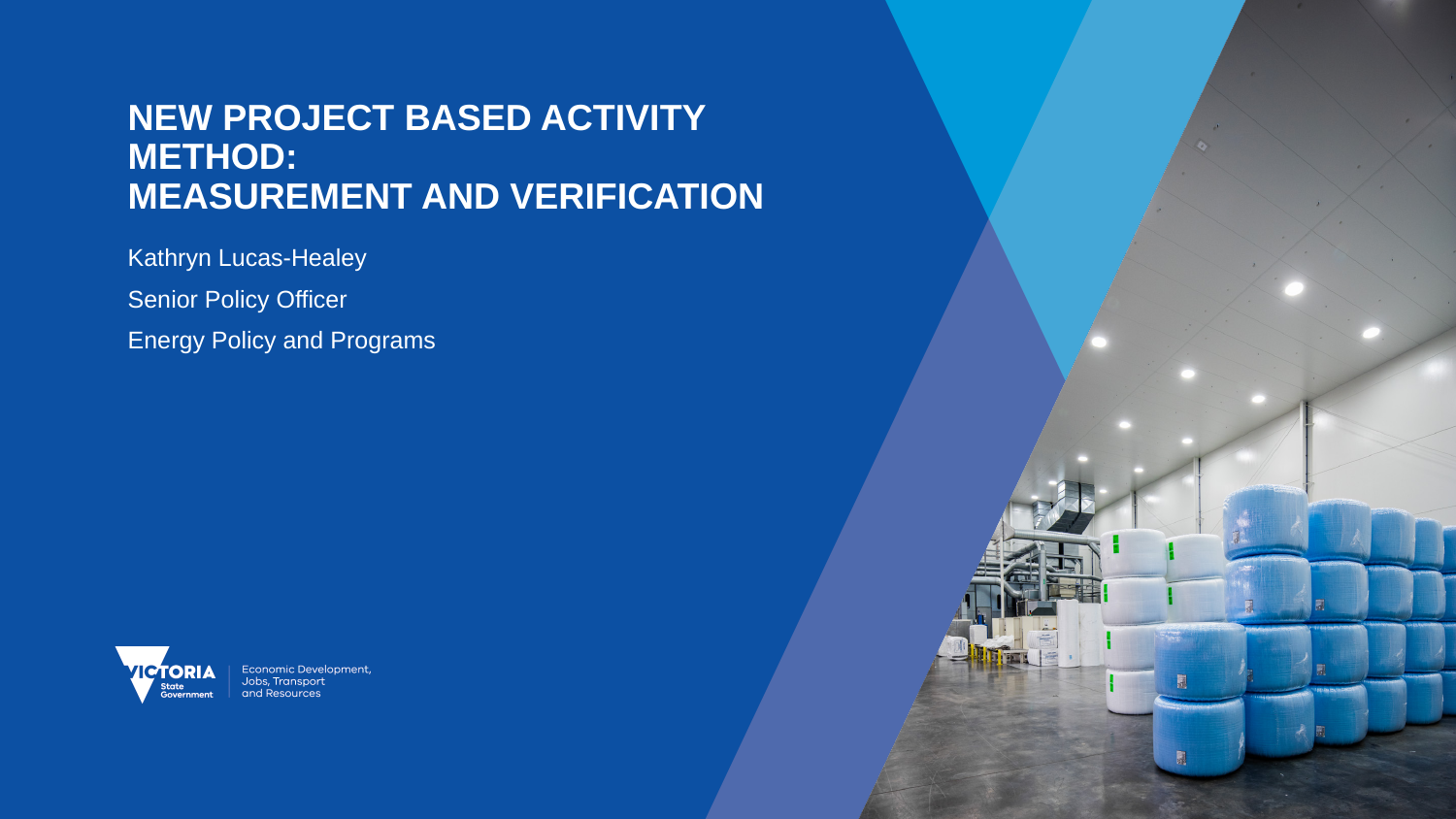

# New Project Based Activity Method: Measurement and Verification
Kathryn Lucas-Healey
Senior Policy Officer
Energy Policy and Programs